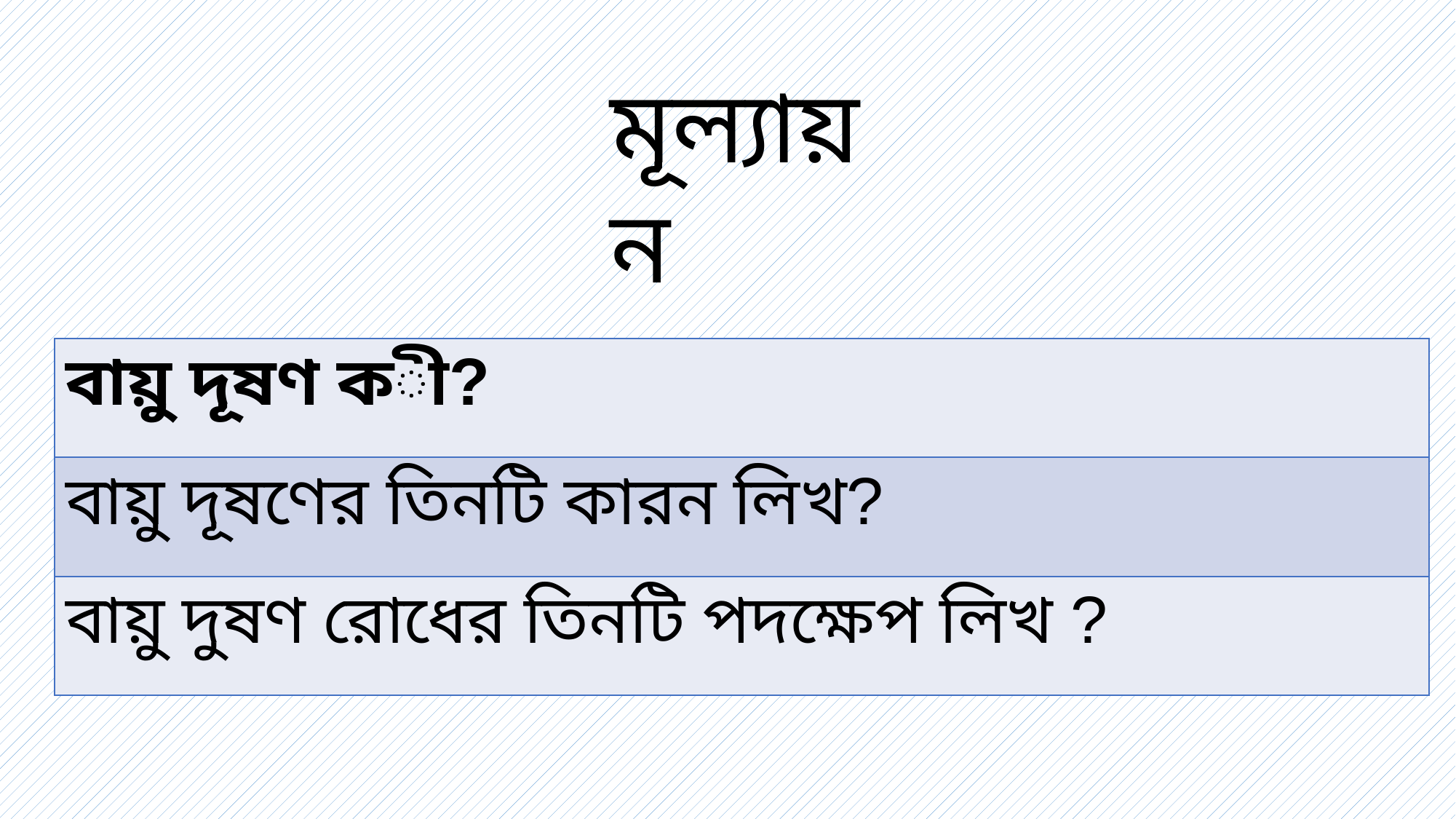

মূল্যায়ন
| বায়ু দূষণ কী? |
| --- |
| বায়ু দূষণের তিনটি কারন লিখ? |
| বায়ু দুষণ রোধের তিনটি পদক্ষেপ লিখ ? |